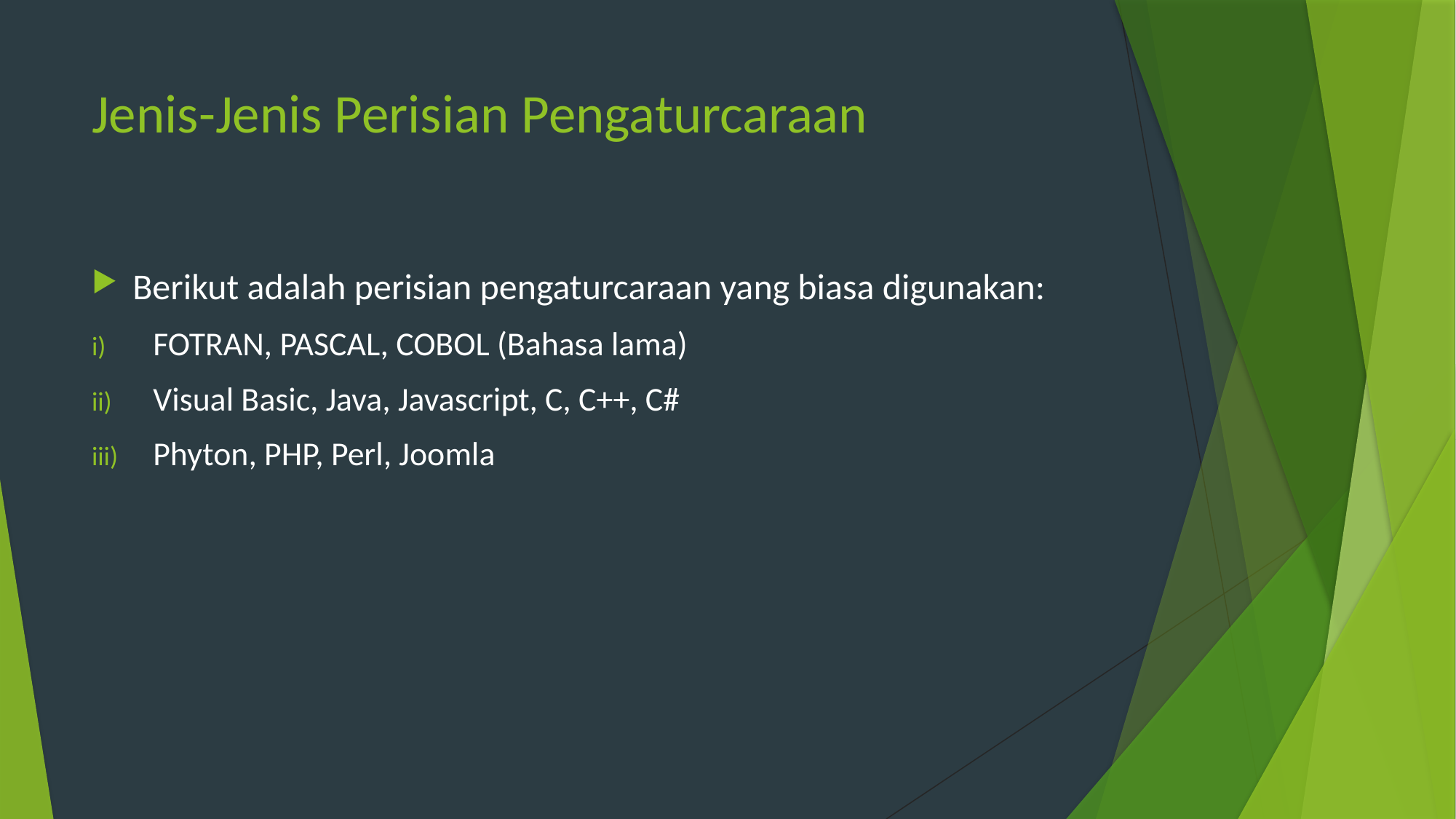

# Jenis-Jenis Perisian Pengaturcaraan
Berikut adalah perisian pengaturcaraan yang biasa digunakan:
FOTRAN, PASCAL, COBOL (Bahasa lama)
Visual Basic, Java, Javascript, C, C++, C#
Phyton, PHP, Perl, Joomla